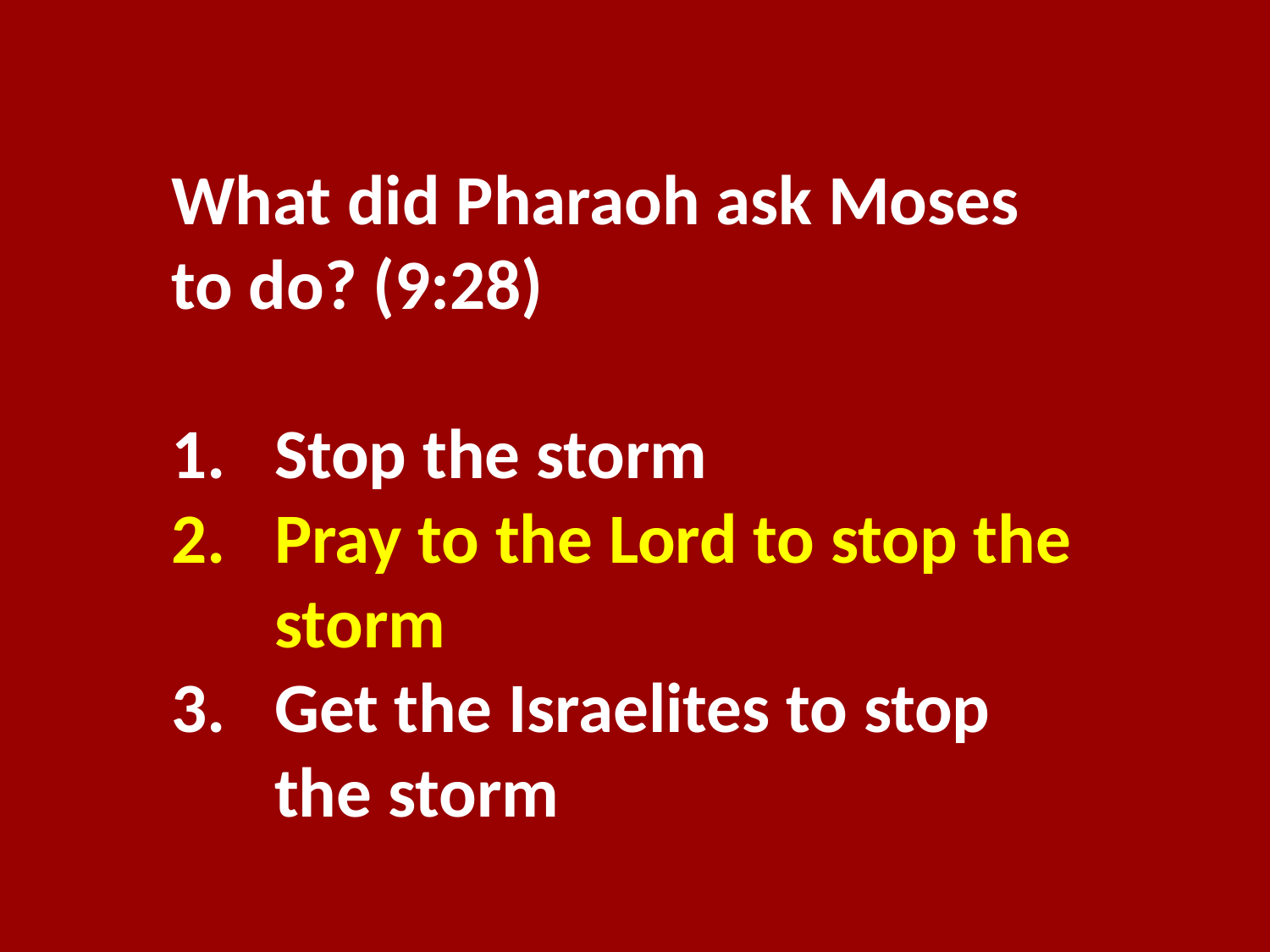

What did Pharaoh ask Moses to do? (9:28)

Stop the storm
Pray to the Lord to stop the storm
Get the Israelites to stop the storm